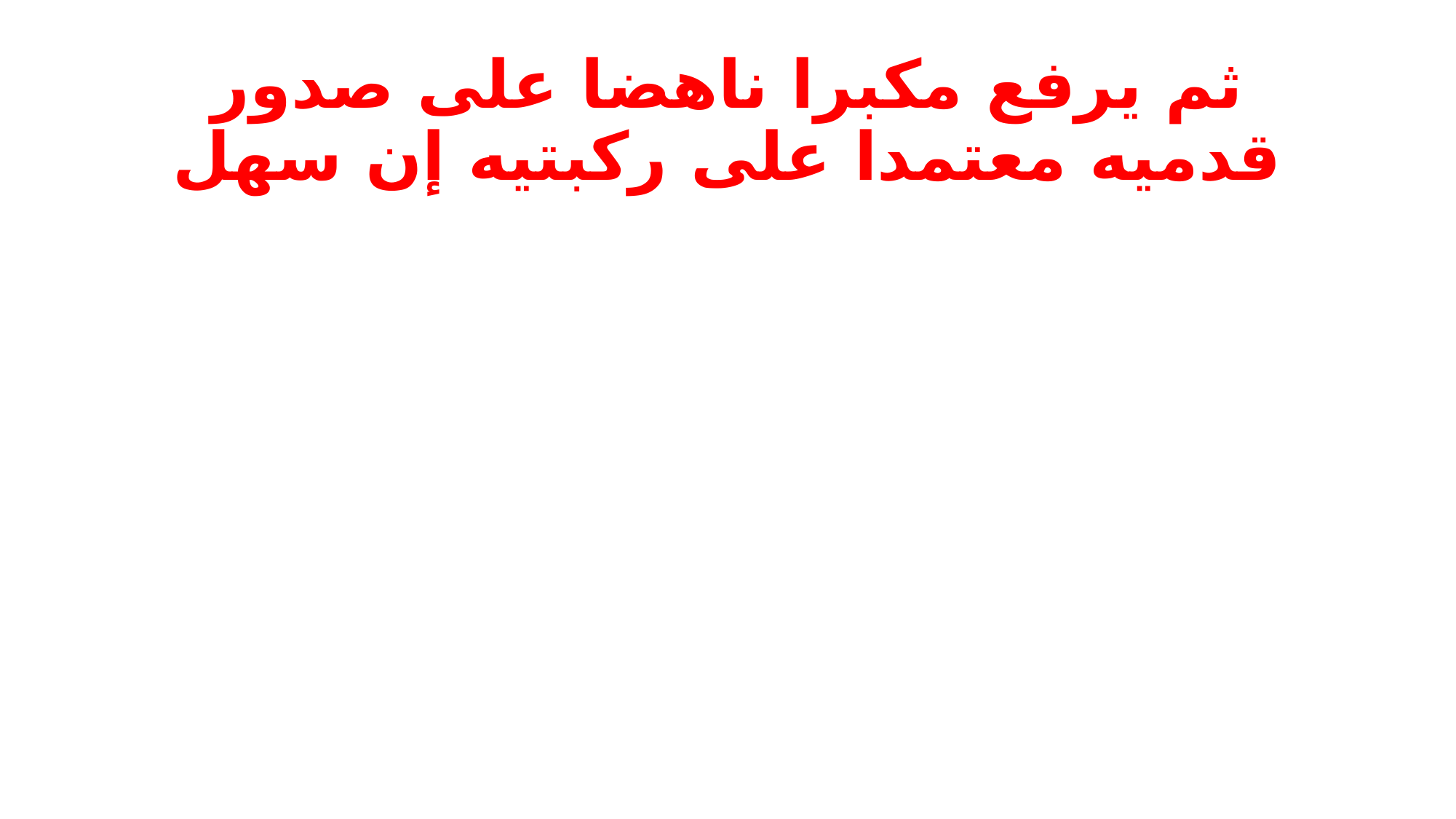

# ثم يرفع مكبرا ناهضا على صدور قدميه معتمدا على ركبتيه إن سهل